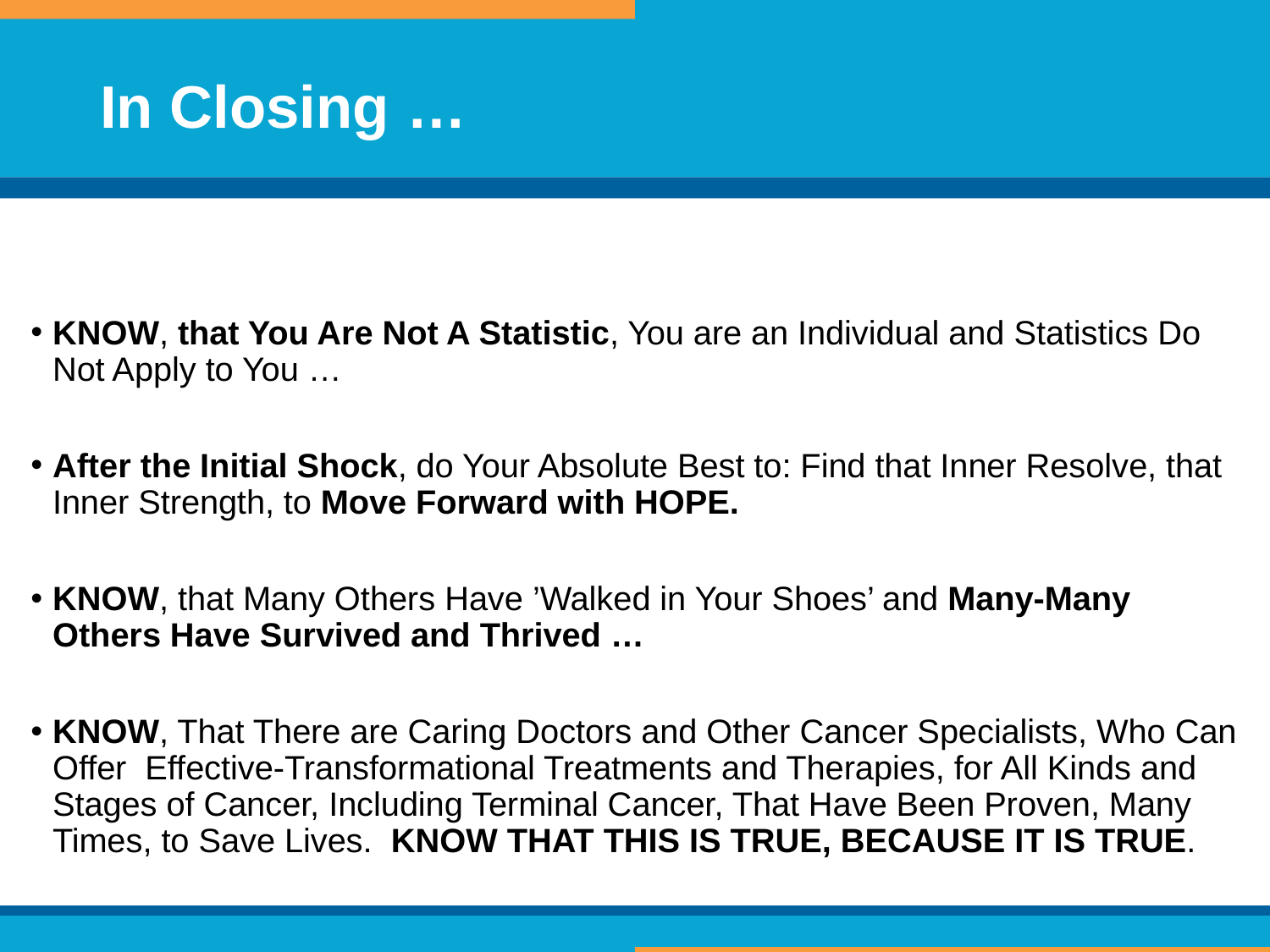

# In Closing …
KNOW, that You Are Not A Statistic, You are an Individual and Statistics Do Not Apply to You …

After the Initial Shock, do Your Absolute Best to: Find that Inner Resolve, that Inner Strength, to Move Forward with HOPE.

KNOW, that Many Others Have ’Walked in Your Shoes’ and Many-Many Others Have Survived and Thrived …

KNOW, That There are Caring Doctors and Other Cancer Specialists, Who Can Offer  Effective-Transformational Treatments and Therapies, for All Kinds and Stages of Cancer, Including Terminal Cancer, That Have Been Proven, Many Times, to Save Lives.  KNOW THAT THIS IS TRUE, BECAUSE IT IS TRUE.